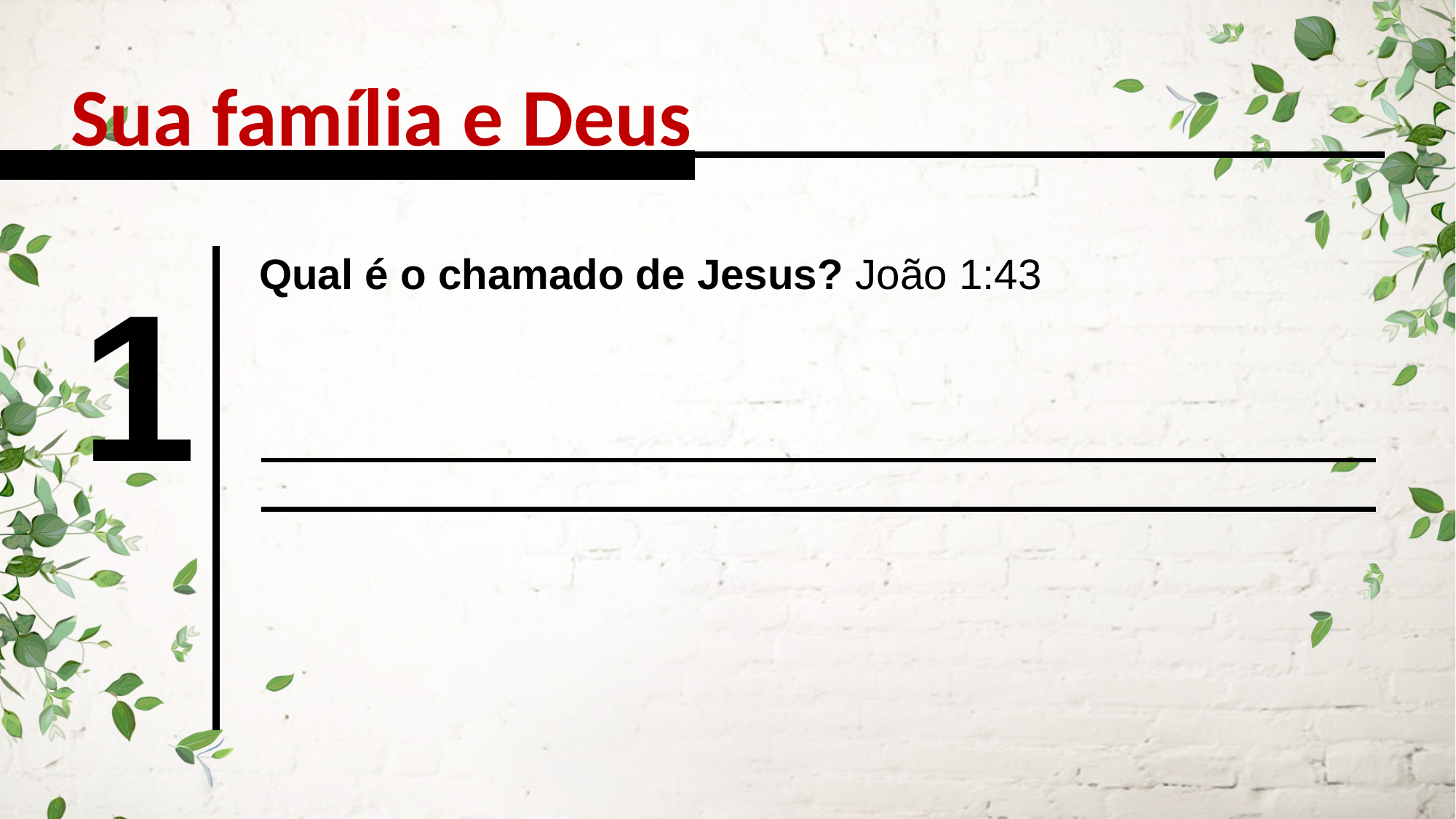

Sua família e Deus

Qual é o chamado de Jesus? João 1:43
1